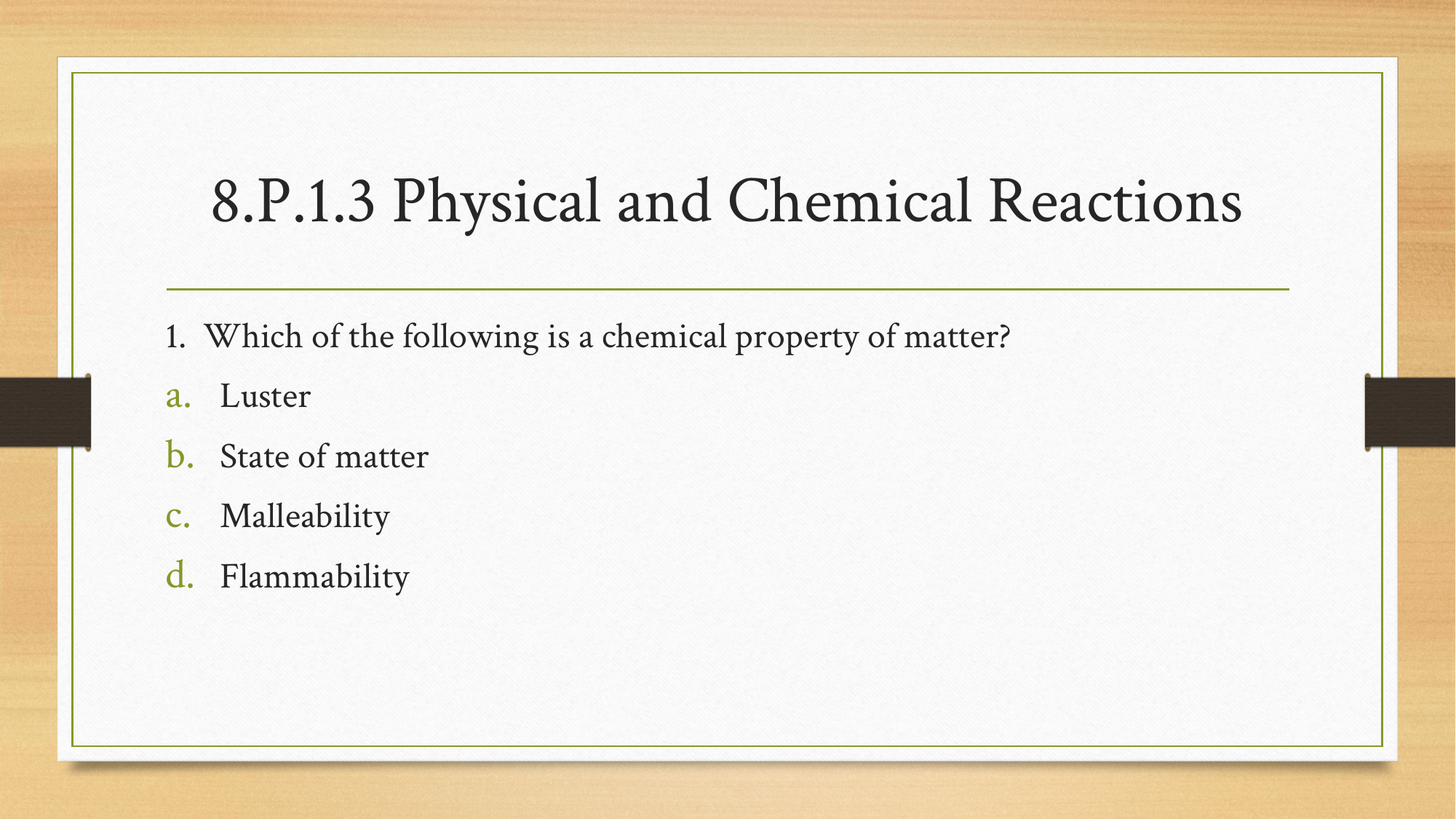

# 8.P.1.3 Physical and Chemical Reactions
1.  Which of the following is a chemical property of matter?
Luster
State of matter
Malleability
Flammability